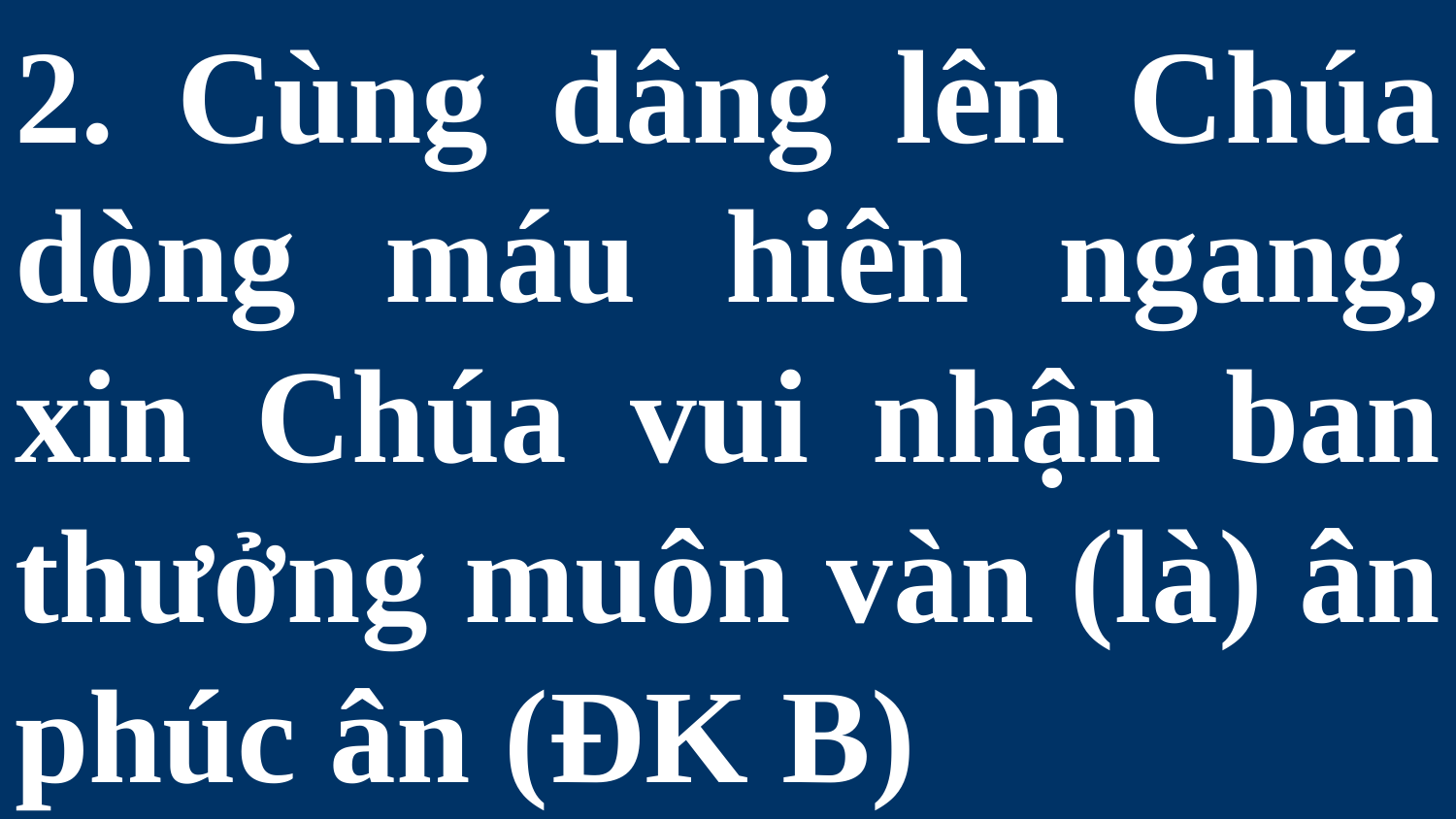

# 2. Cùng dâng lên Chúa dòng máu hiên ngang, xin Chúa vui nhận ban thưởng muôn vàn (là) ân phúc ân (ĐK B)